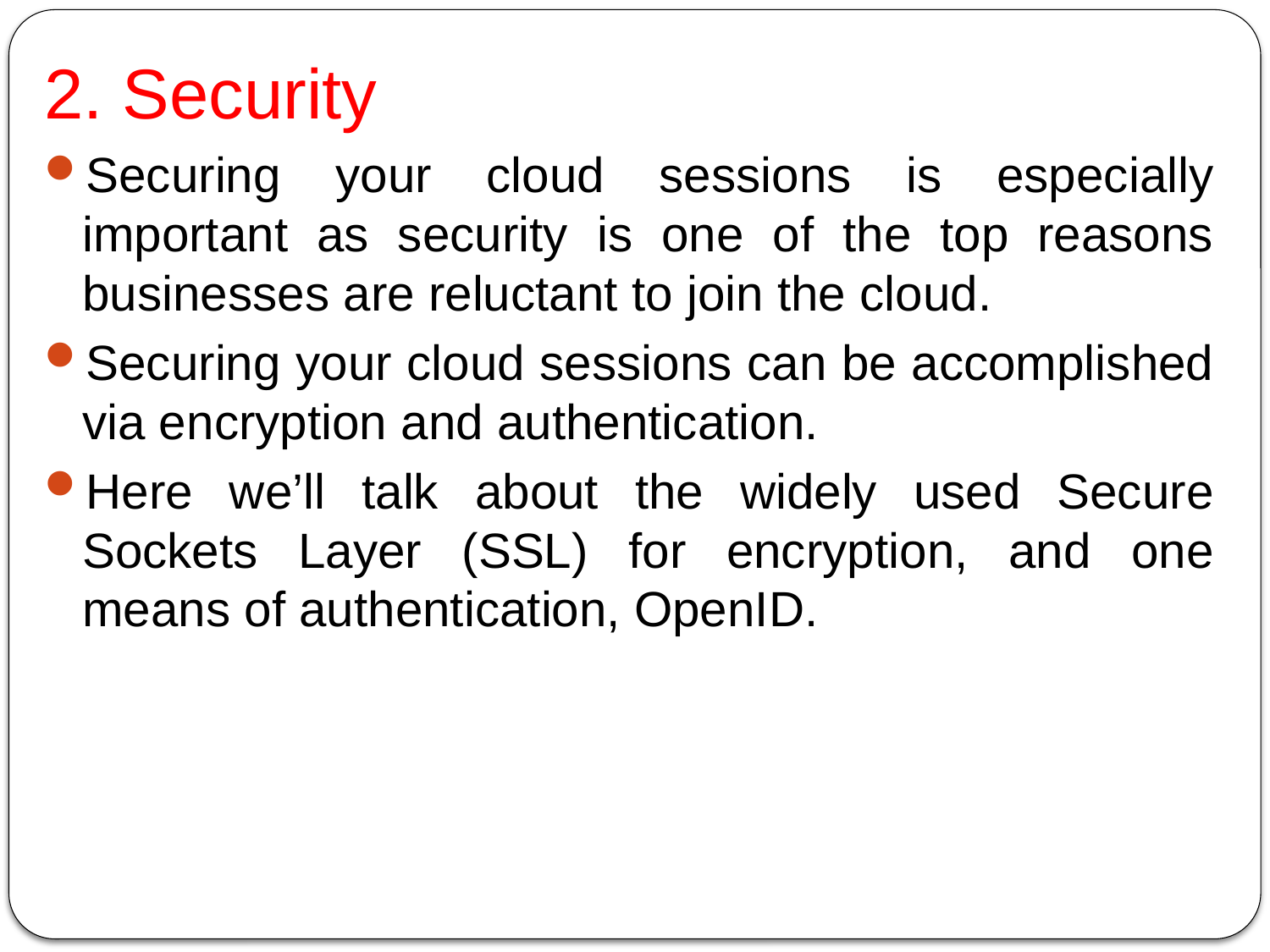

2. Security
Securing your cloud sessions is especially important as security is one of the top reasons businesses are reluctant to join the cloud.
Securing your cloud sessions can be accomplished via encryption and authentication.
Here we’ll talk about the widely used Secure Sockets Layer (SSL) for encryption, and one means of authentication, OpenID.